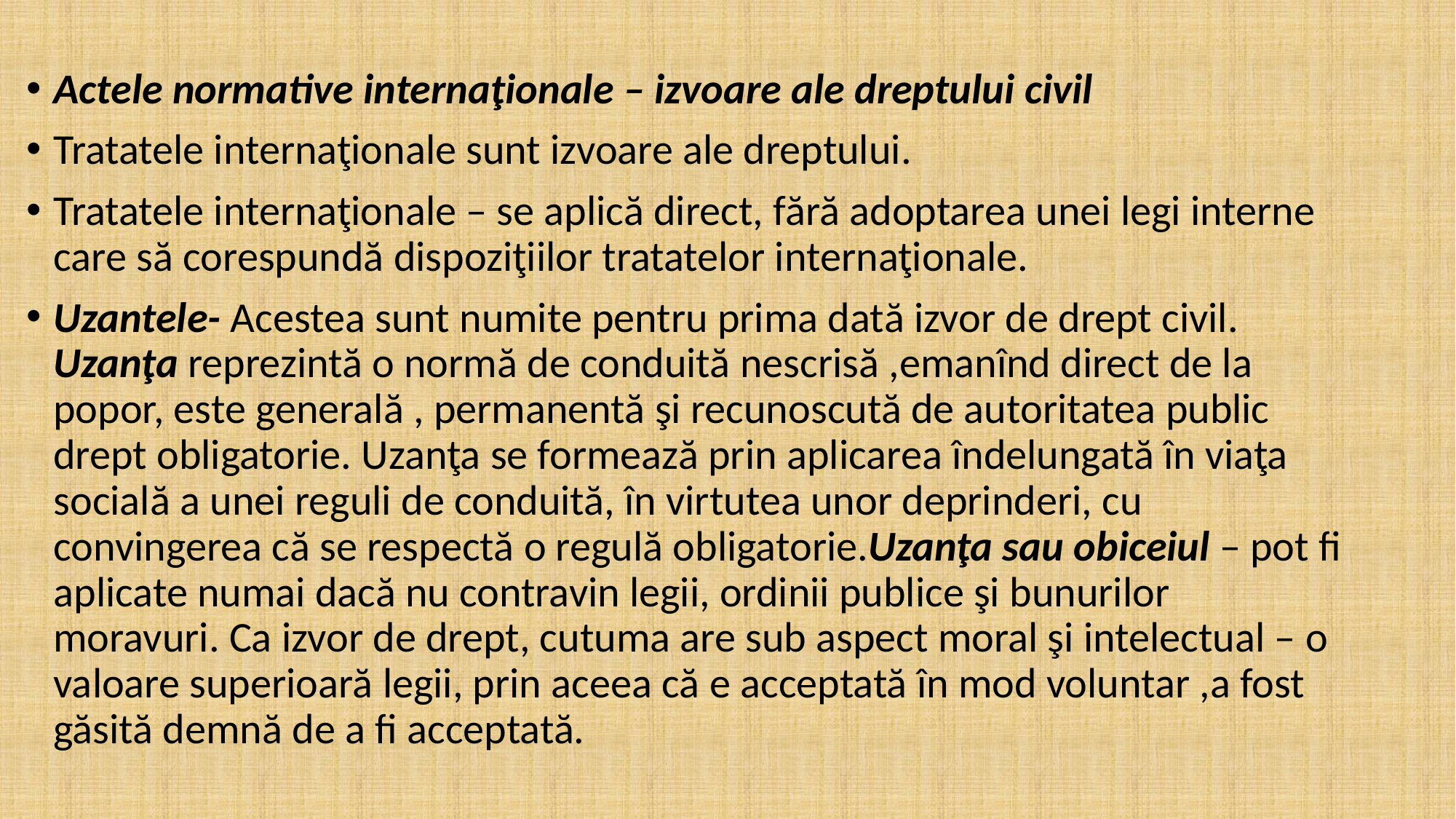

#
Actele normative internaţionale – izvoare ale dreptului civil
Tratatele internaţionale sunt izvoare ale dreptului.
Tratatele internaţionale – se aplică direct, fără adoptarea unei legi interne care să corespundă dispoziţiilor tratatelor internaţionale.
Uzantele- Acestea sunt numite pentru prima dată izvor de drept civil. Uzanţa reprezintă o normă de conduită nescrisă ,emanînd direct de la popor, este generală , permanentă şi recunoscută de autoritatea public drept obligatorie. Uzanţa se formează prin aplicarea îndelungată în viaţa socială a unei reguli de conduită, în virtutea unor deprinderi, cu convingerea că se respectă o regulă obligatorie.Uzanţa sau obiceiul – pot fi aplicate numai dacă nu contravin legii, ordinii publice şi bunurilor moravuri. Ca izvor de drept, cutuma are sub aspect moral şi intelectual – o valoare superioară legii, prin aceea că e acceptată în mod voluntar ,a fost găsită demnă de a fi acceptată.